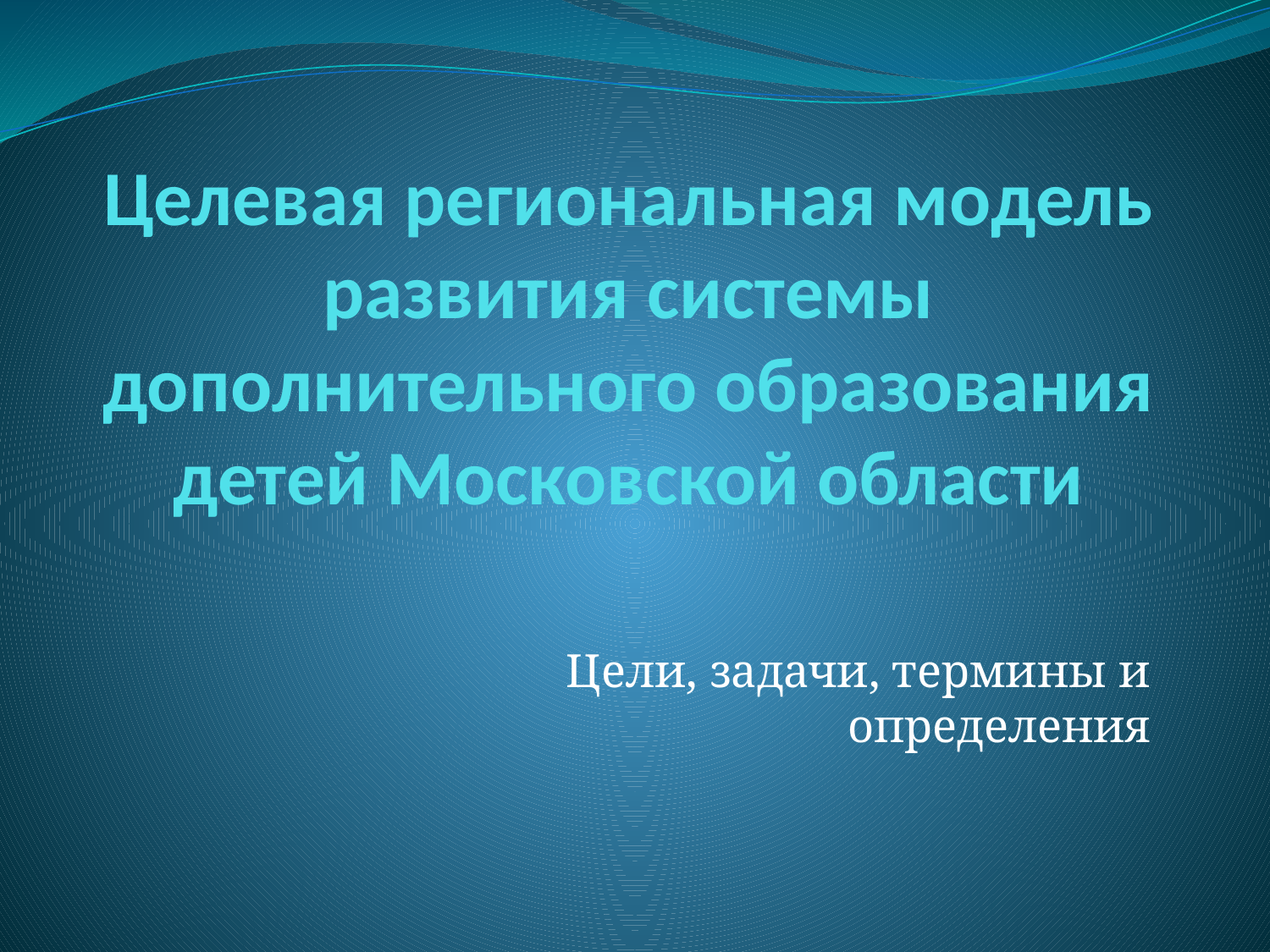

# Целевая региональная модель развития системы дополнительного образования детей Московской области
Цели, задачи, термины и определения